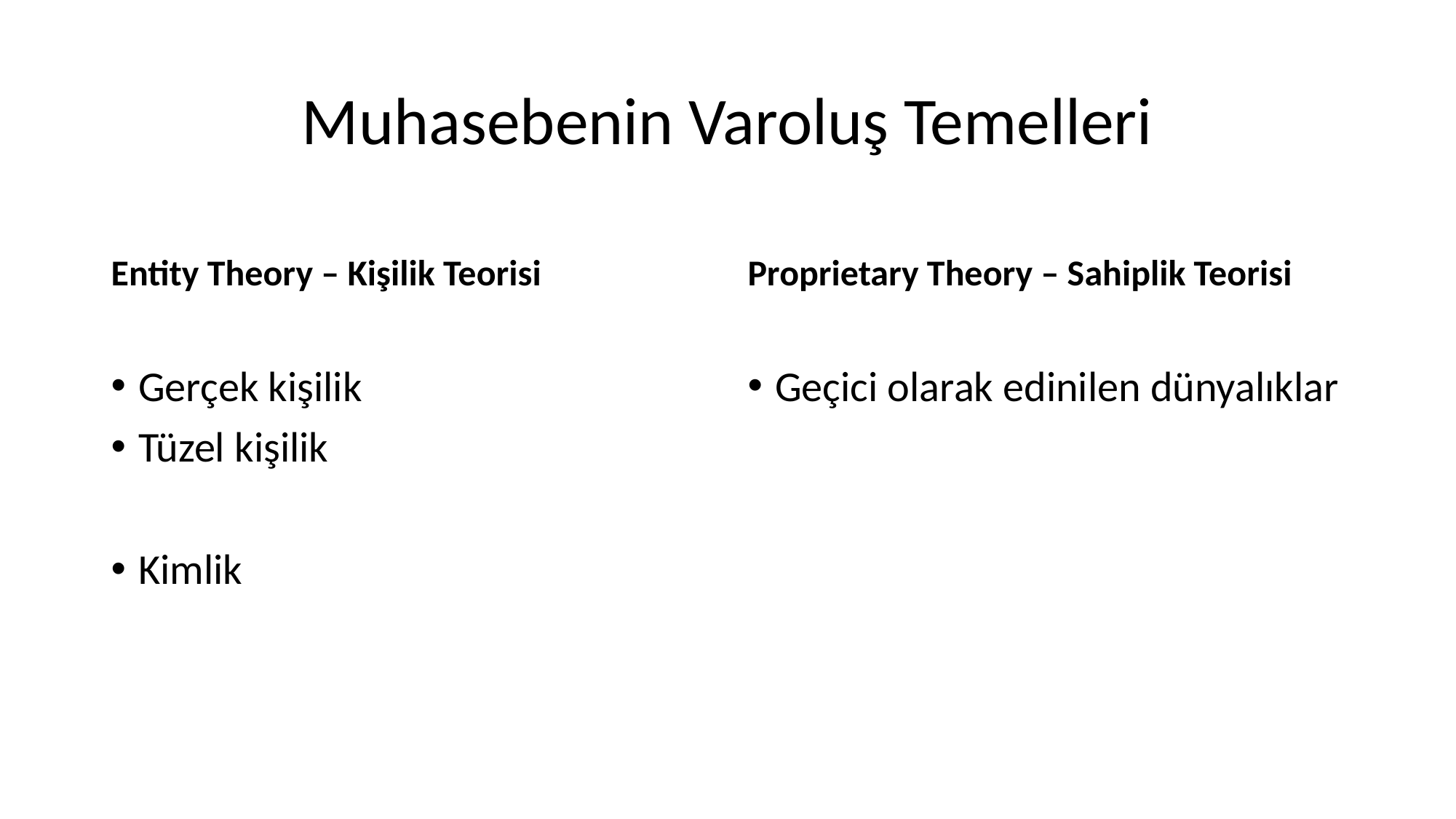

# Muhasebenin Varoluş Temelleri
Entity Theory – Kişilik Teorisi
Proprietary Theory – Sahiplik Teorisi
Gerçek kişilik
Tüzel kişilik

Kimlik
Geçici olarak edinilen dünyalıklar